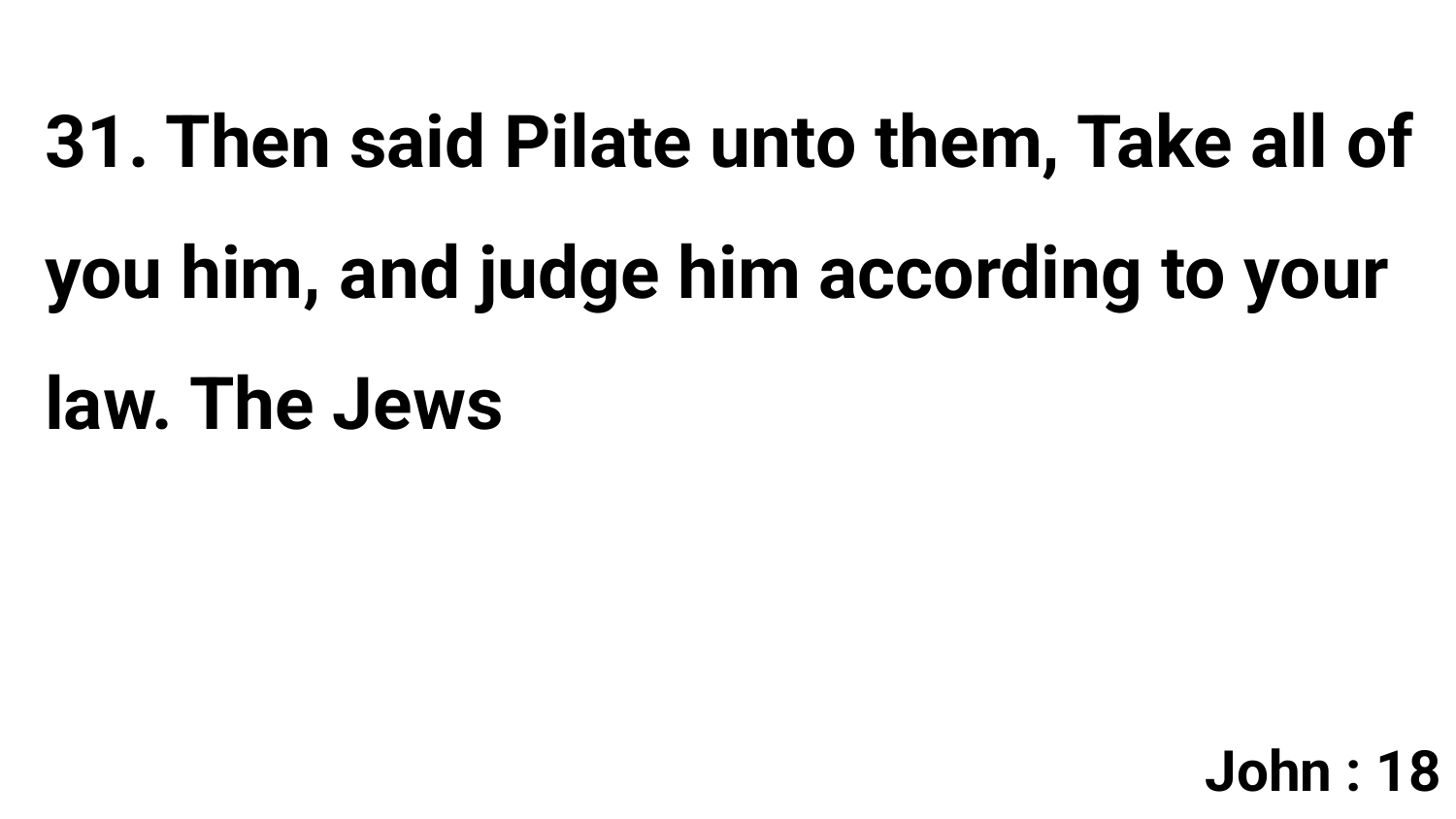

31. Then said Pilate unto them, Take all of you him, and judge him according to your law. The Jews
John : 18